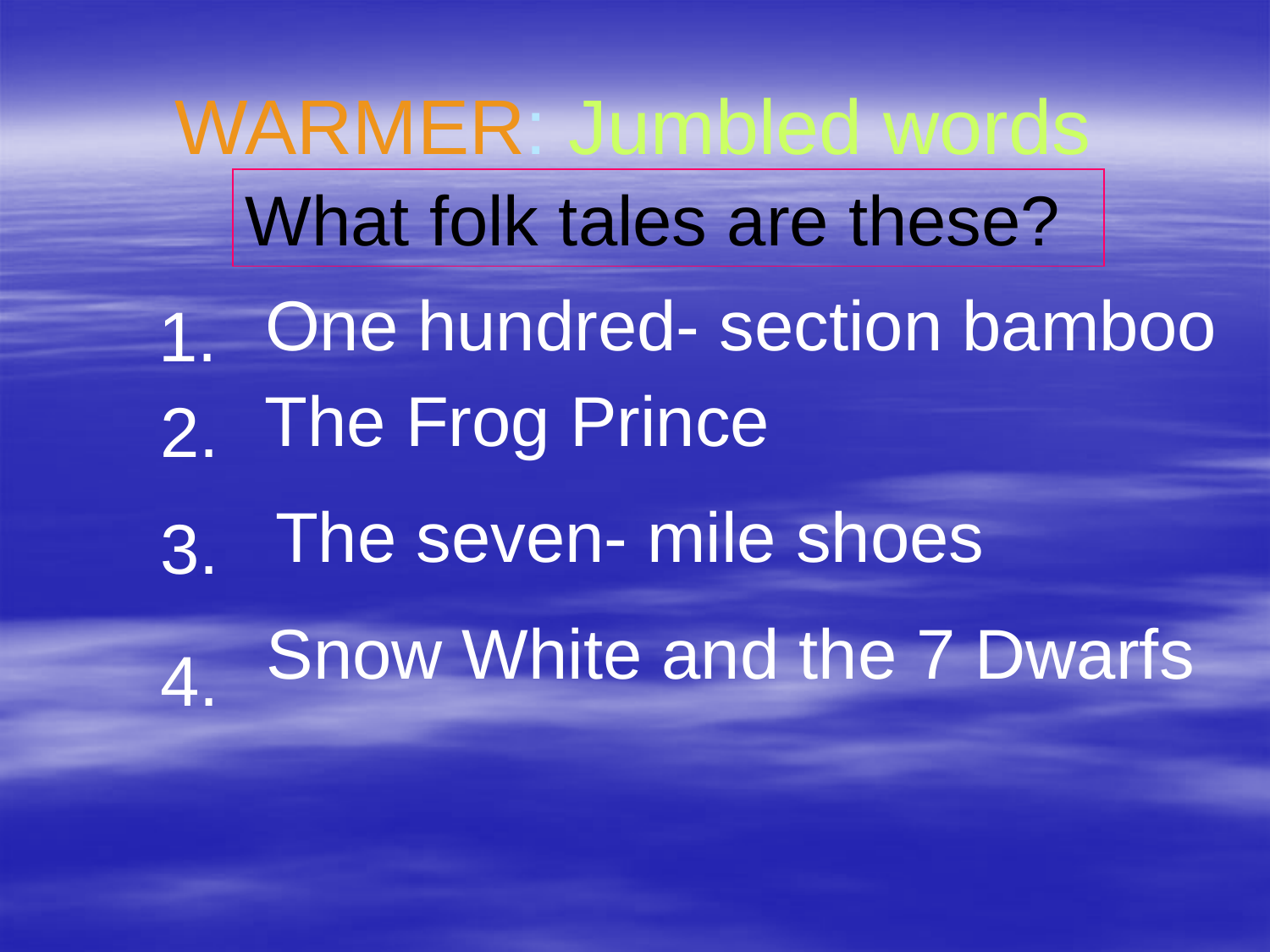

# WARMER: Jumbled words
What folk tales are these?
One hundred- section bamboo
1.
The Frog Prince
2.
The seven- mile shoes
3.
Snow White and the 7 Dwarfs
4.